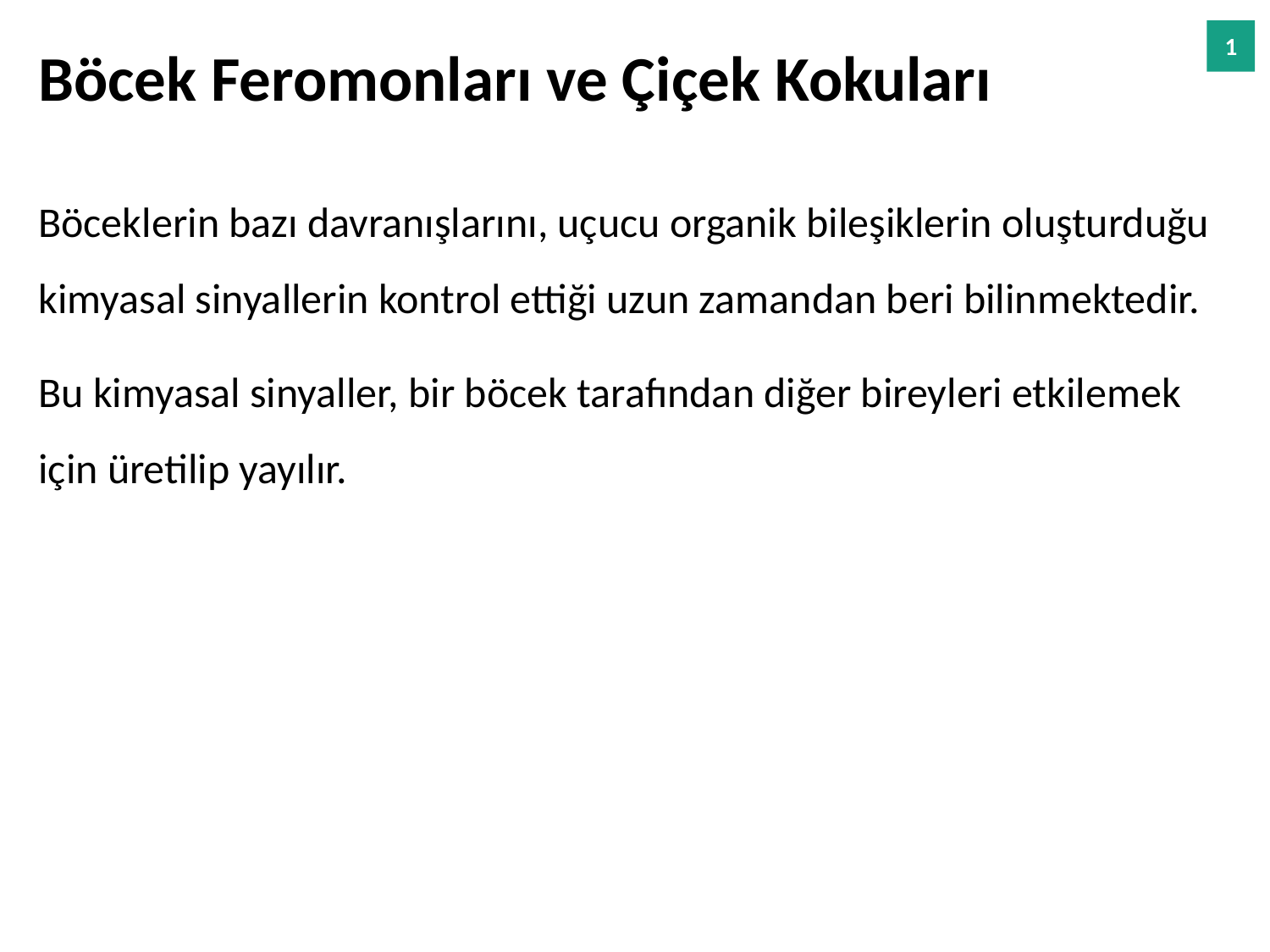

Böcek Feromonları ve Çiçek Kokuları
Böceklerin bazı davranışlarını, uçucu organik bileşiklerin oluşturduğu kimyasal sinyallerin kontrol ettiği uzun zamandan beri bilinmektedir.
Bu kimyasal sinyaller, bir böcek tarafından diğer bireyleri etkilemek için üretilip yayılır.